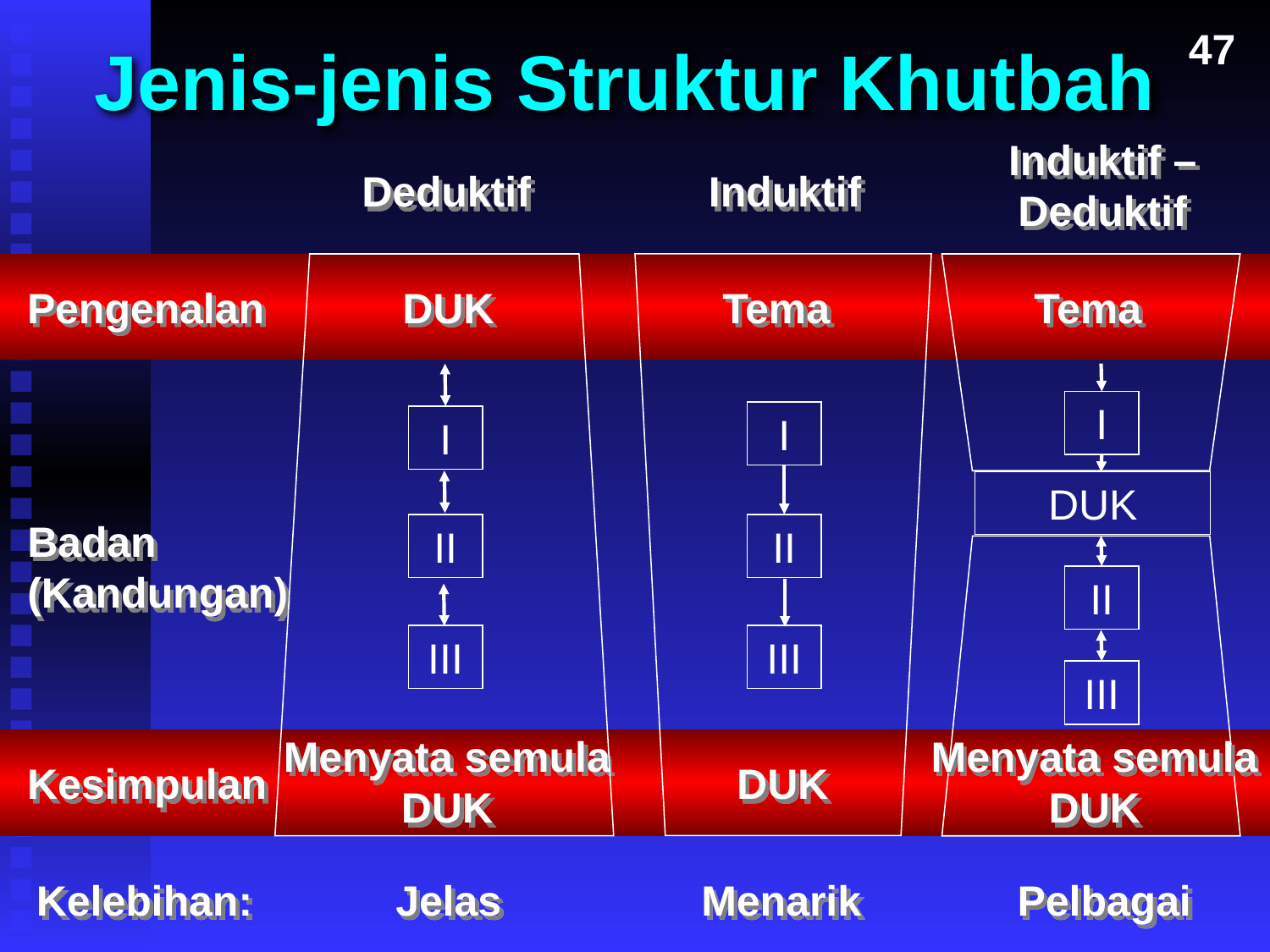

# Jenis-jenis Struktur Khutbah
47
Induktif –
Deduktif
Deduktif
Induktif

Pengenalan
DUK
Tema
Tema
I
I
I
DUK
Badan
(Kandungan)
II
II

II
III
III
III
Menyata semula
DUK
Menyata semula
DUK

Kesimpulan
DUK
Kelebihan:
Jelas
Menarik
Pelbagai